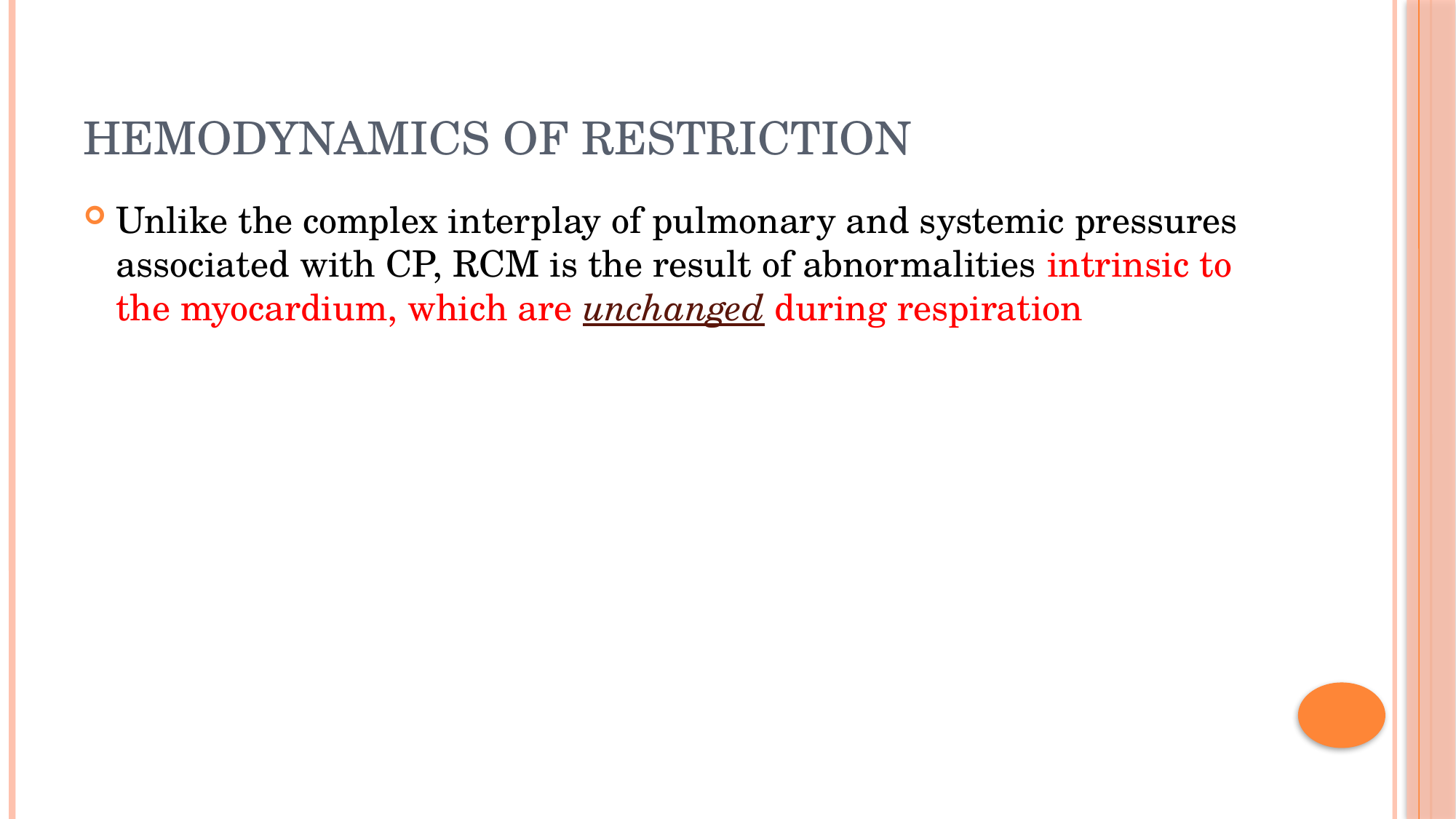

# HEMODYNAMICS OF RESTRICTION
Unlike the complex interplay of pulmonary and systemic pressures associated with CP, RCM is the result of abnormalities intrinsic to the myocardium, which are unchanged during respiration